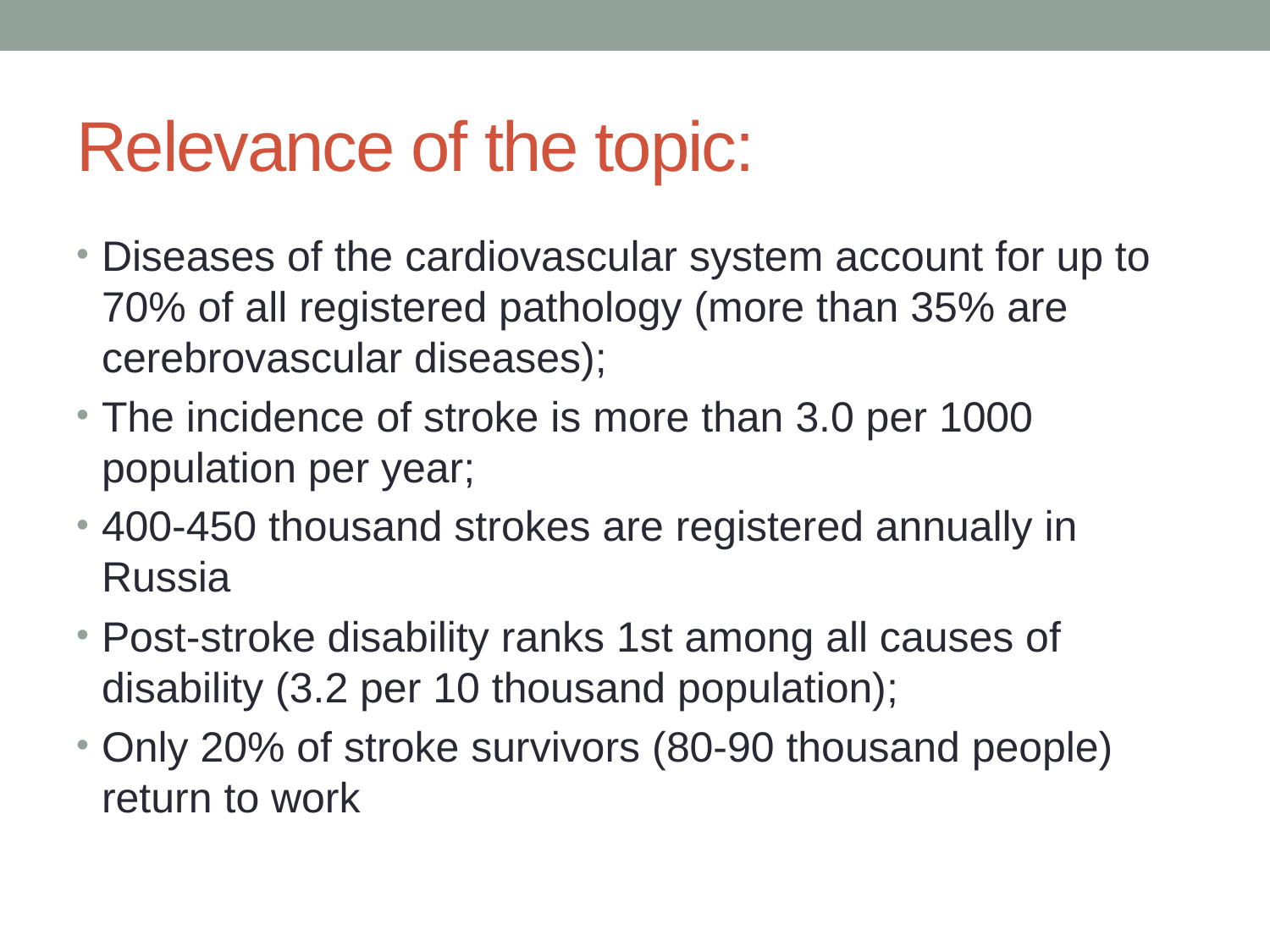

# Relevance of the topic:
Diseases of the cardiovascular system account for up to 70% of all registered pathology (more than 35% are cerebrovascular diseases);
The incidence of stroke is more than 3.0 per 1000 population per year;
400-450 thousand strokes are registered annually in Russia
Post-stroke disability ranks 1st among all causes of disability (3.2 per 10 thousand population);
Only 20% of stroke survivors (80-90 thousand people) return to work